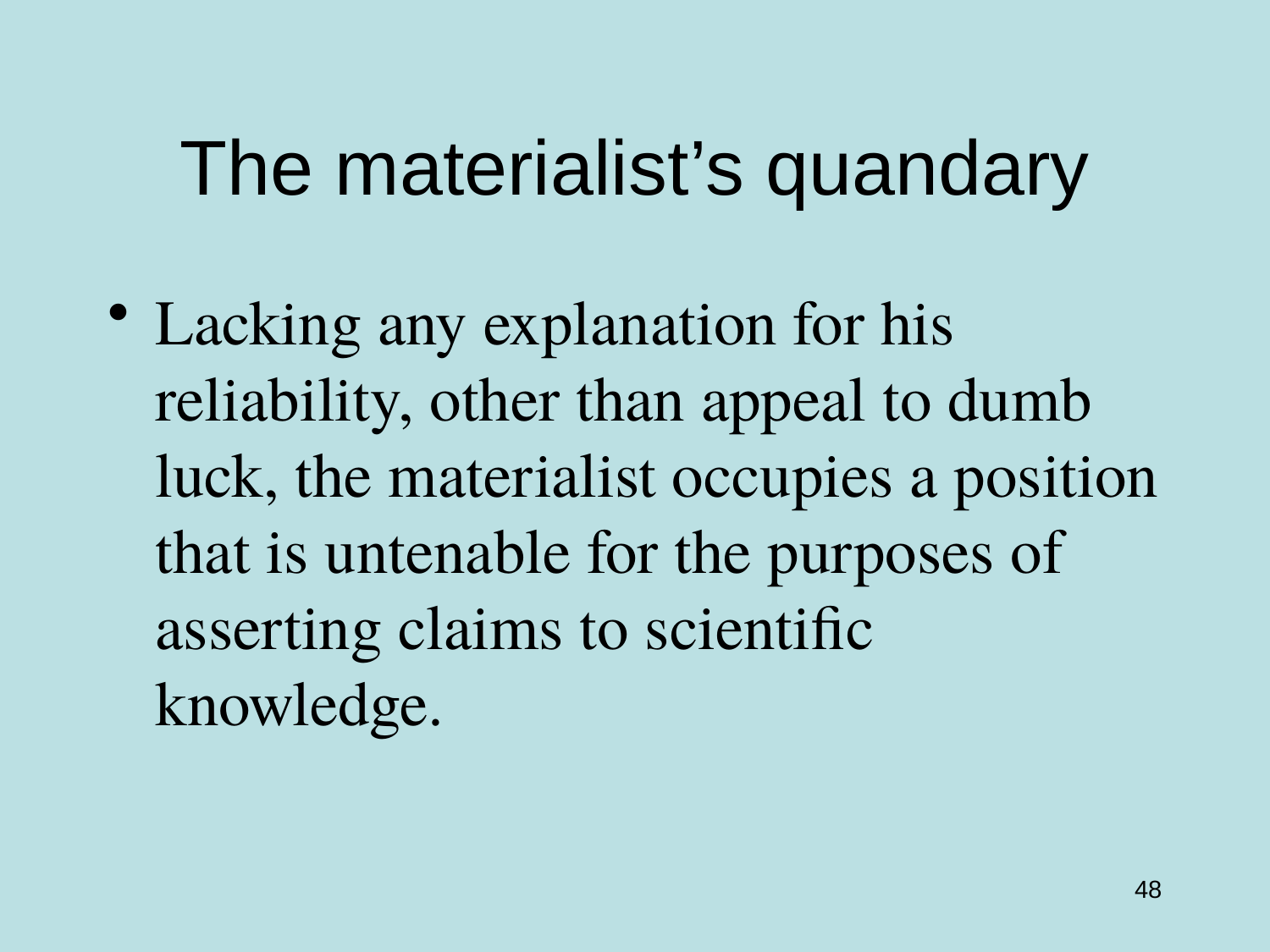

# The materialist’s quandary
Lacking any explanation for his reliability, other than appeal to dumb luck, the materialist occupies a position that is untenable for the purposes of asserting claims to scientific knowledge.
48